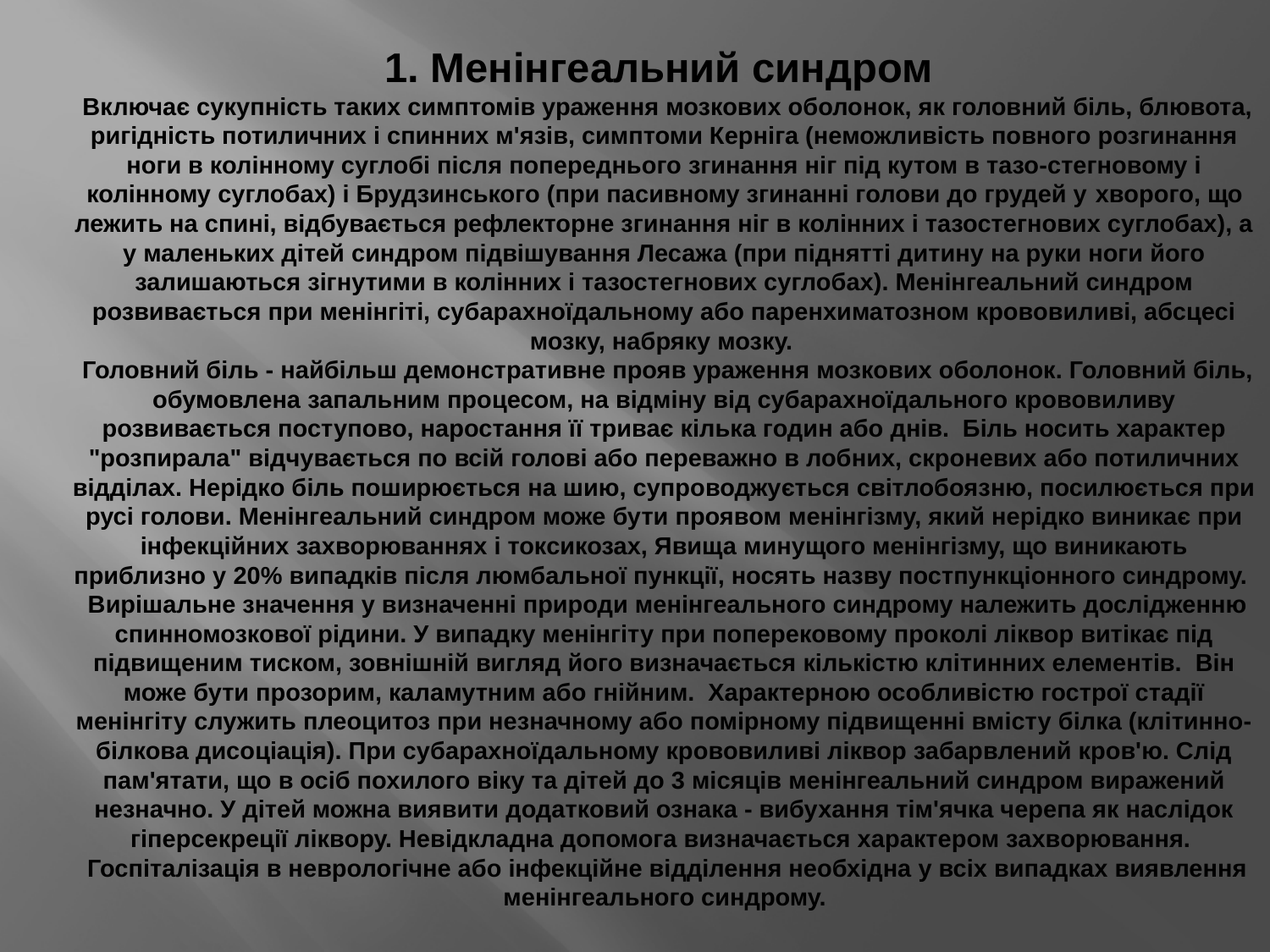

# 1. Менінгеальний синдром Включає сукупність таких симптомів ураження мозкових оболонок, як головний біль, блювота, ригідність потиличних і спинних м'язів, симптоми Керніга (неможливість повного розгинання ноги в колінному суглобі після попереднього згинання ніг під кутом в тазо-стегновому і колінному суглобах) і Брудзинського (при пасивному згинанні голови до грудей у ​​хворого, що лежить на спині, відбувається рефлекторне згинання ніг в колінних і тазостегнових суглобах), а у маленьких дітей синдром підвішування Лесажа (при піднятті дитину на руки ноги його залишаються зігнутими в колінних і тазостегнових суглобах). Менінгеальний синдром розвивається при менінгіті, субарахноїдальному або паренхиматозном крововиливі, абсцесі мозку, набряку мозку. Головний біль - найбільш демонстративне прояв ураження мозкових оболонок. Головний біль, обумовлена ​​запальним процесом, на відміну від субарахноїдального крововиливу розвивається поступово, наростання її триває кілька годин або днів.  Біль носить характер "розпирала" відчувається по всій голові або переважно в лобних, скроневих або потиличних відділах. Нерідко біль поширюється на шию, супроводжується світлобоязню, посилюється при русі голови. Менінгеальний синдром може бути проявом менінгізму, який нерідко виникає при інфекційних захворюваннях і токсикозах, Явища минущого менінгізму, що виникають приблизно у 20% випадків після люмбальної пункції, носять назву постпункціонного синдрому. Вирішальне значення у визначенні природи менінгеального синдрому належить дослідженню спинномозкової рідини. У випадку менінгіту при поперековому проколі ліквор витікає під підвищеним тиском, зовнішній вигляд його визначається кількістю клітинних елементів.  Він може бути прозорим, каламутним або гнійним.  Характерною особливістю гострої стадії менінгіту служить плеоцитоз при незначному або помірному підвищенні вмісту білка (клітинно-білкова дисоціація). При субарахноїдальному крововиливі ліквор забарвлений кров'ю. Слід пам'ятати, що в осіб похилого віку та дітей до 3 місяців менінгеальний синдром виражений незначно. У дітей можна виявити додатковий ознака - вибухання тім'ячка черепа як наслідок гіперсекреції ліквору. Невідкладна допомога визначається характером захворювання. Госпіталізація в неврологічне або інфекційне відділення необхідна у всіх випадках виявлення менінгеального синдрому.